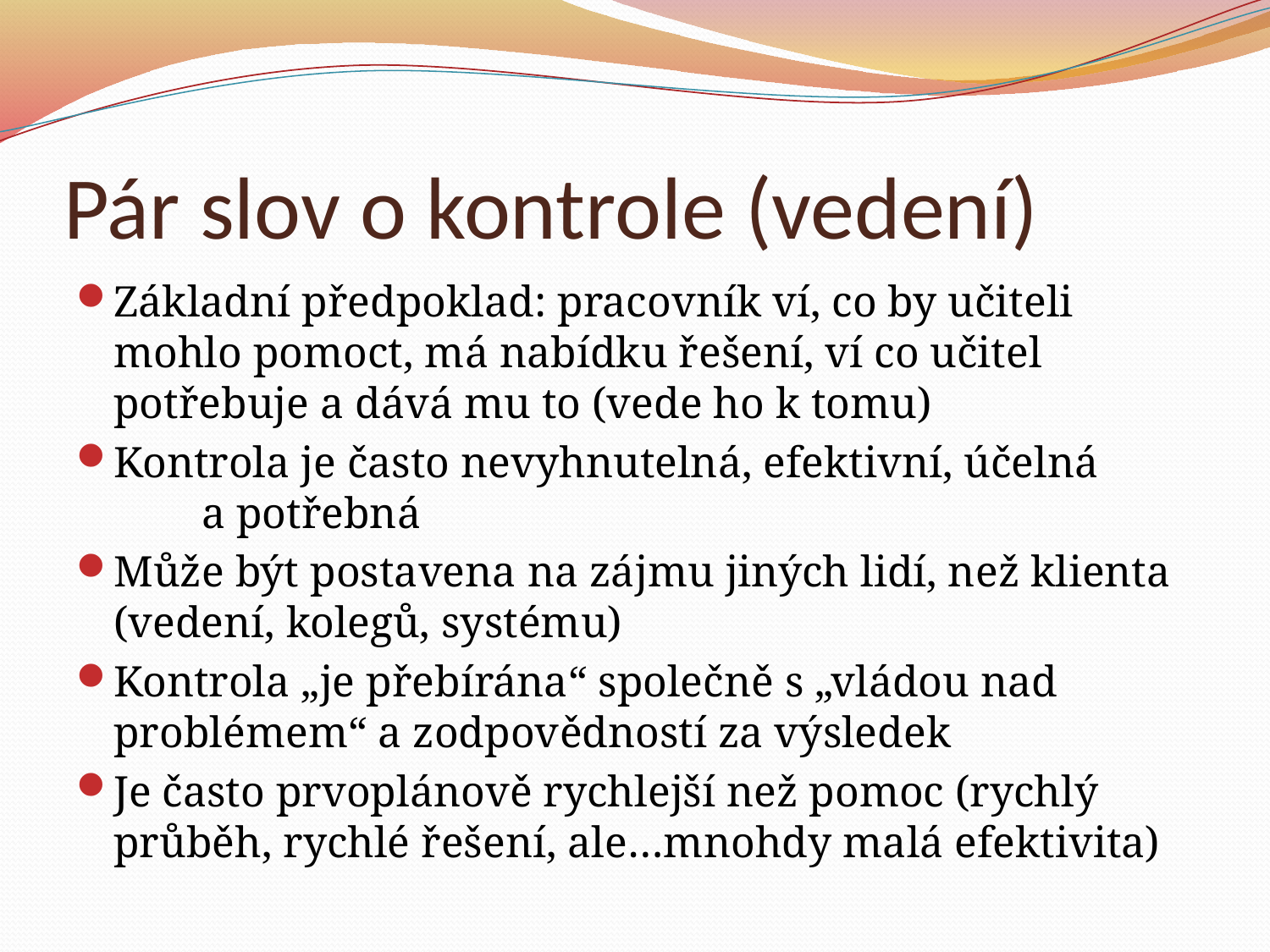

# Pár slov o kontrole (vedení)
Základní předpoklad: pracovník ví, co by učiteli mohlo pomoct, má nabídku řešení, ví co učitel potřebuje a dává mu to (vede ho k tomu)
Kontrola je často nevyhnutelná, efektivní, účelná                 a potřebná
Může být postavena na zájmu jiných lidí, než klienta (vedení, kolegů, systému)
Kontrola „je přebírána“ společně s „vládou nad problémem“ a zodpovědností za výsledek
Je často prvoplánově rychlejší než pomoc (rychlý průběh, rychlé řešení, ale…mnohdy malá efektivita)